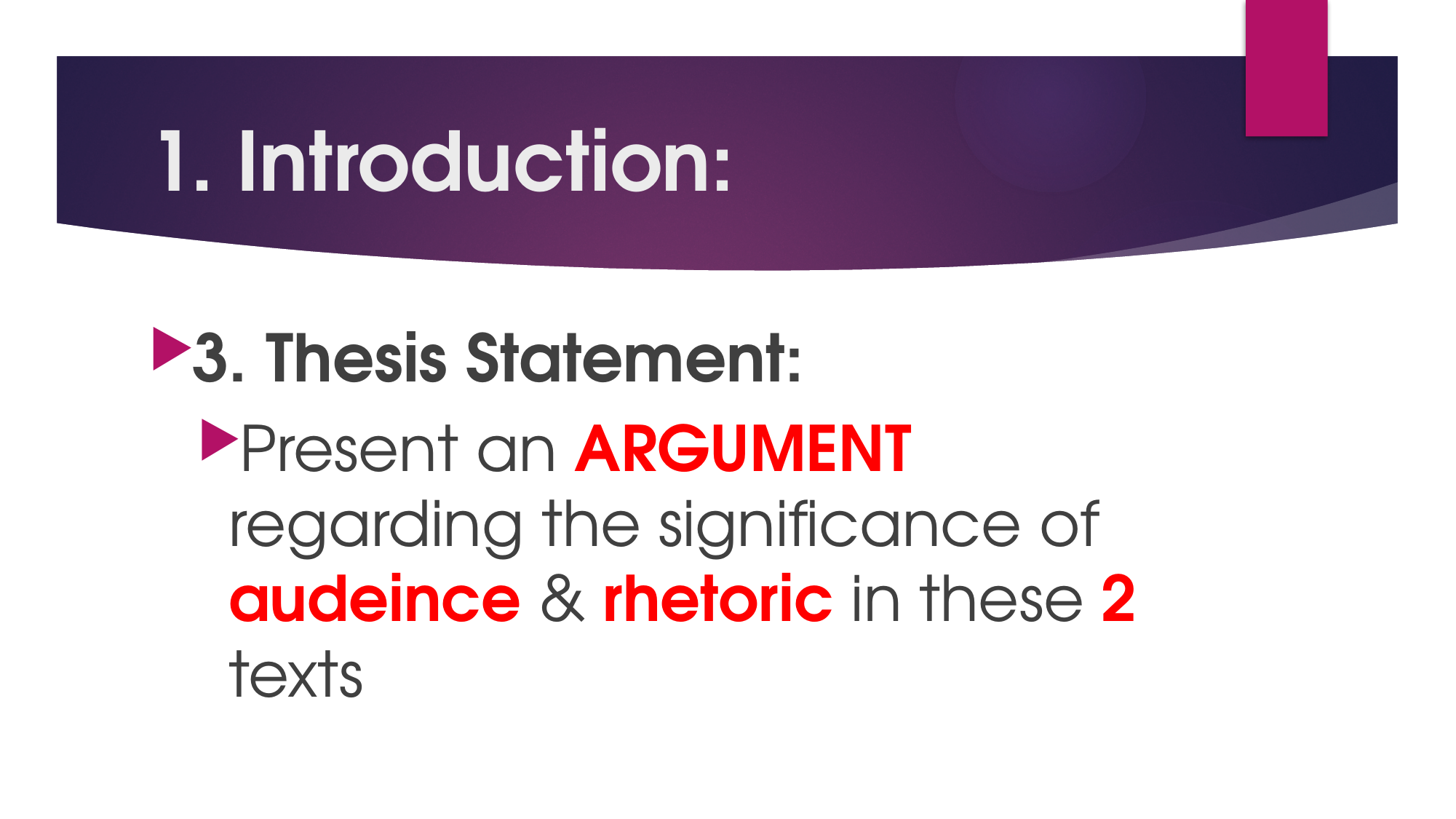

# 1. Introduction:
3. Thesis Statement:
Present an ARGUMENT regarding the significance of audeince & rhetoric in these 2 texts